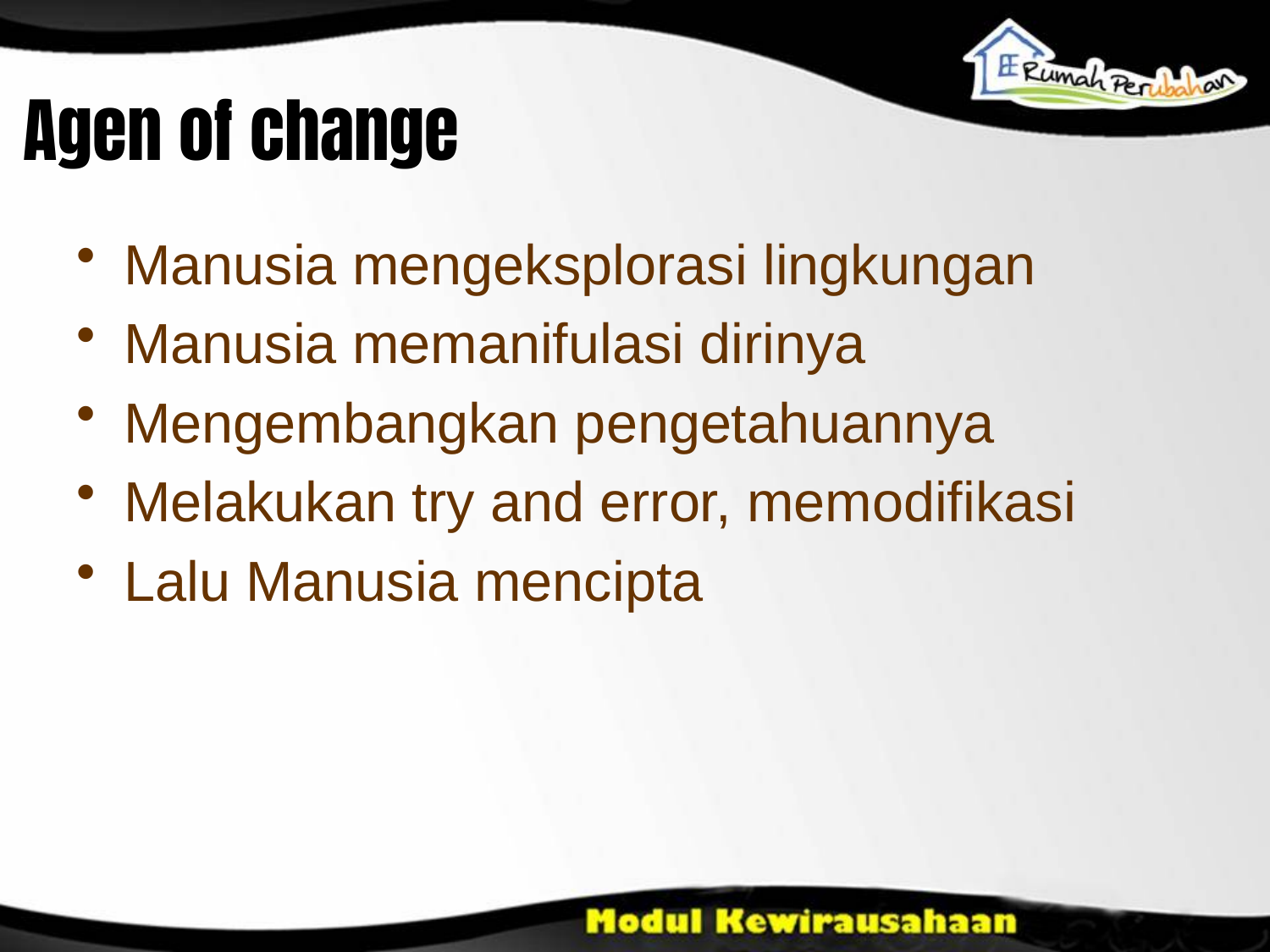

# Agen of change
Manusia mengeksplorasi lingkungan
Manusia memanifulasi dirinya
Mengembangkan pengetahuannya
Melakukan try and error, memodifikasi
Lalu Manusia mencipta